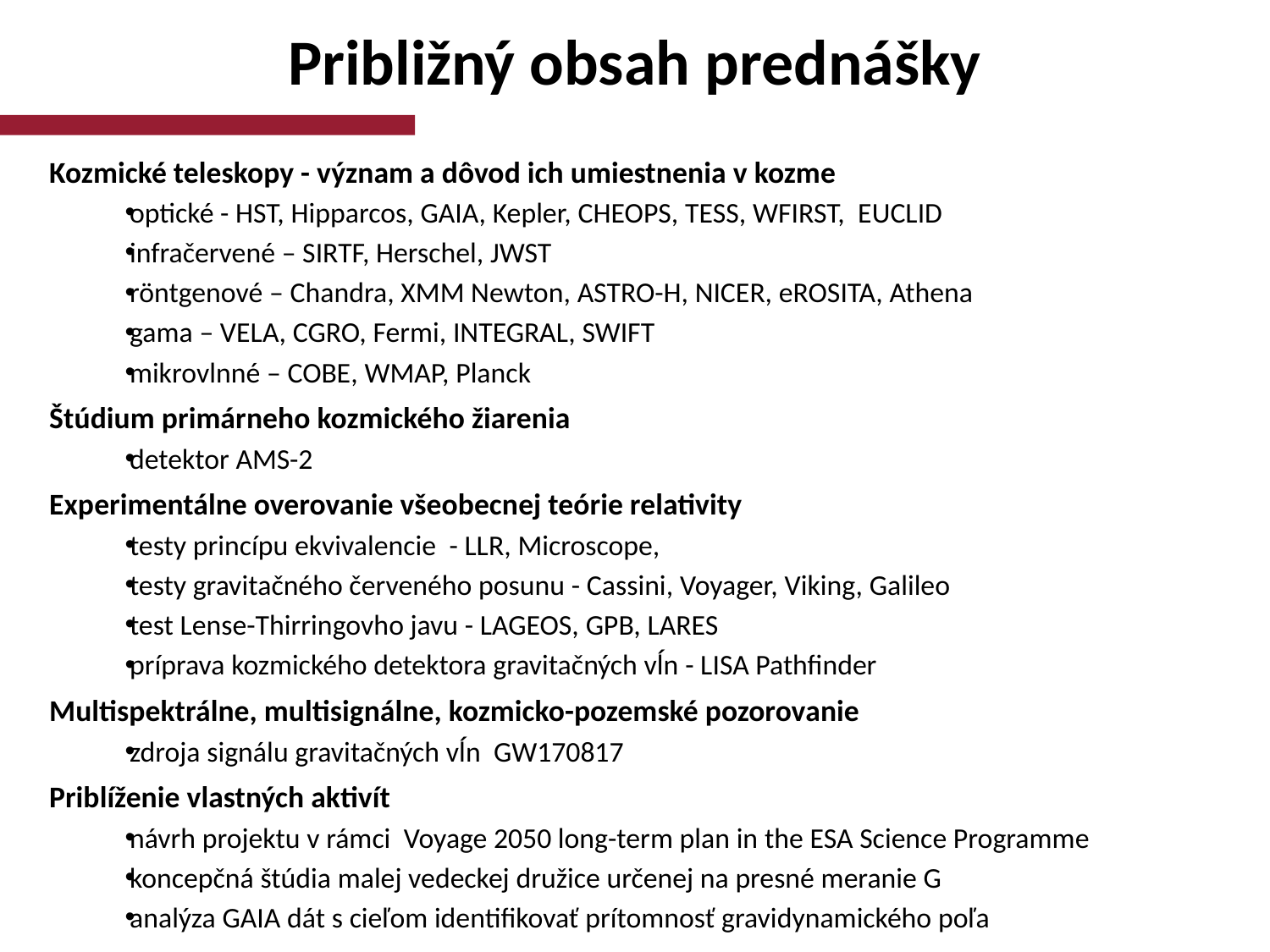

# Približný obsah prednášky
Kozmické teleskopy - význam a dôvod ich umiestnenia v kozme
optické - HST, Hipparcos, GAIA, Kepler, CHEOPS, TESS, WFIRST,  EUCLID
infračervené – SIRTF, Herschel, JWST
röntgenové – Chandra, XMM Newton, ASTRO-H, NICER, eROSITA, Athena
gama – VELA, CGRO, Fermi, INTEGRAL, SWIFT
mikrovlnné – COBE, WMAP, Planck
Štúdium primárneho kozmického žiarenia
detektor AMS-2
Experimentálne overovanie všeobecnej teórie relativity
testy princípu ekvivalencie  - LLR, Microscope,
testy gravitačného červeného posunu - Cassini, Voyager, Viking, Galileo
test Lense-Thirringovho javu - LAGEOS, GPB, LARES
príprava kozmického detektora gravitačných vĺn - LISA Pathfinder
Multispektrálne, multisignálne, kozmicko-pozemské pozorovanie
zdroja signálu gravitačných vĺn  GW170817
Priblíženie vlastných aktivít
návrh projektu v rámci  Voyage 2050 long-term plan in the ESA Science Programme
koncepčná štúdia malej vedeckej družice určenej na presné meranie G
analýza GAIA dát s cieľom identifikovať prítomnosť gravidynamického poľa